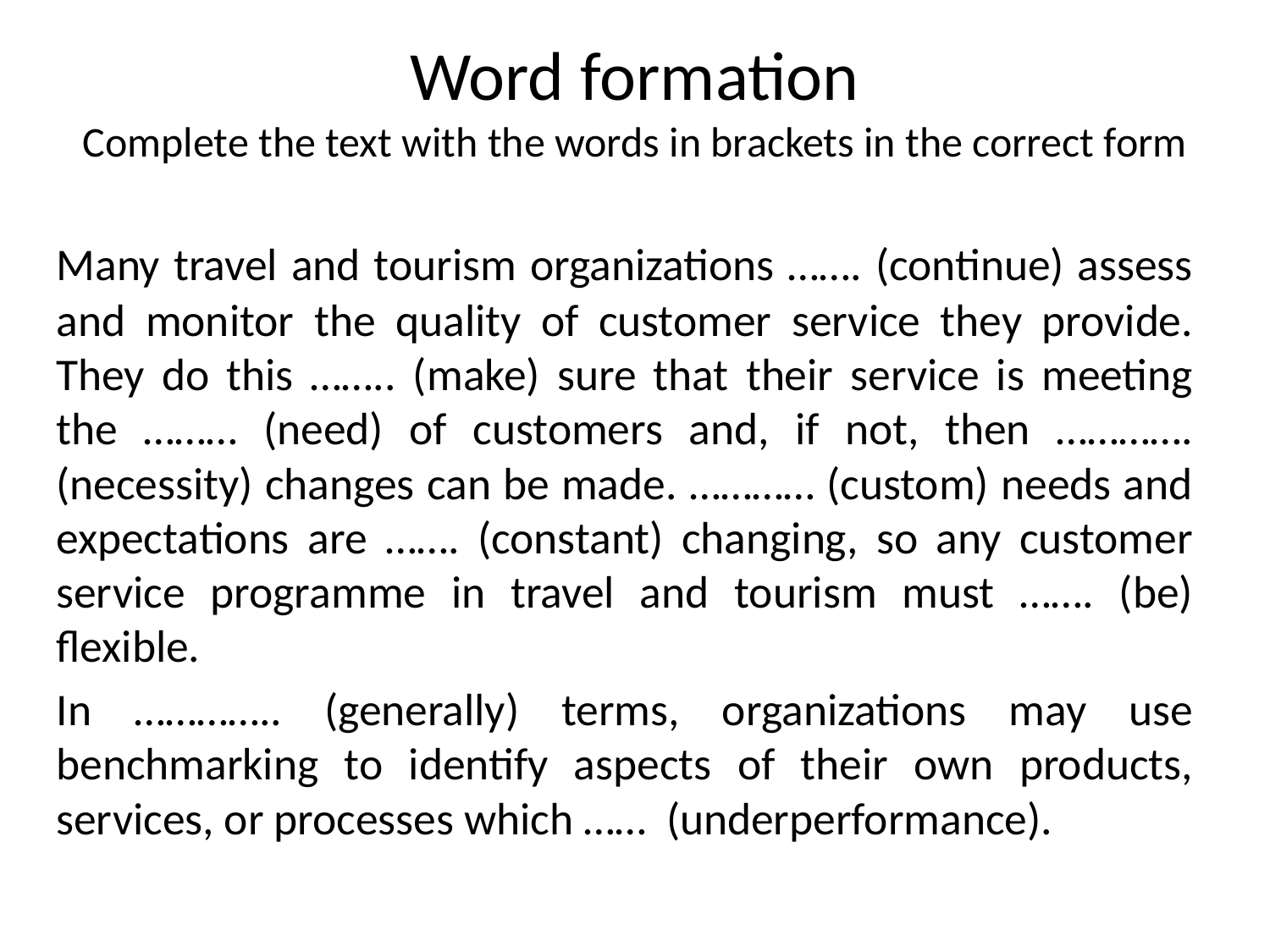

# Word formation Complete the text with the words in brackets in the correct form
	Many travel and tourism organizations ……. (continue) assess and monitor the quality of customer service they provide. They do this …….. (make) sure that their service is meeting the ……… (need) of customers and, if not, then …………. (necessity) changes can be made. ………… (custom) needs and expectations are ……. (constant) changing, so any customer service programme in travel and tourism must ……. (be) flexible.
	In ………….. (generally) terms, organizations may use benchmarking to identify aspects of their own products, services, or processes which ……  (underperformance).